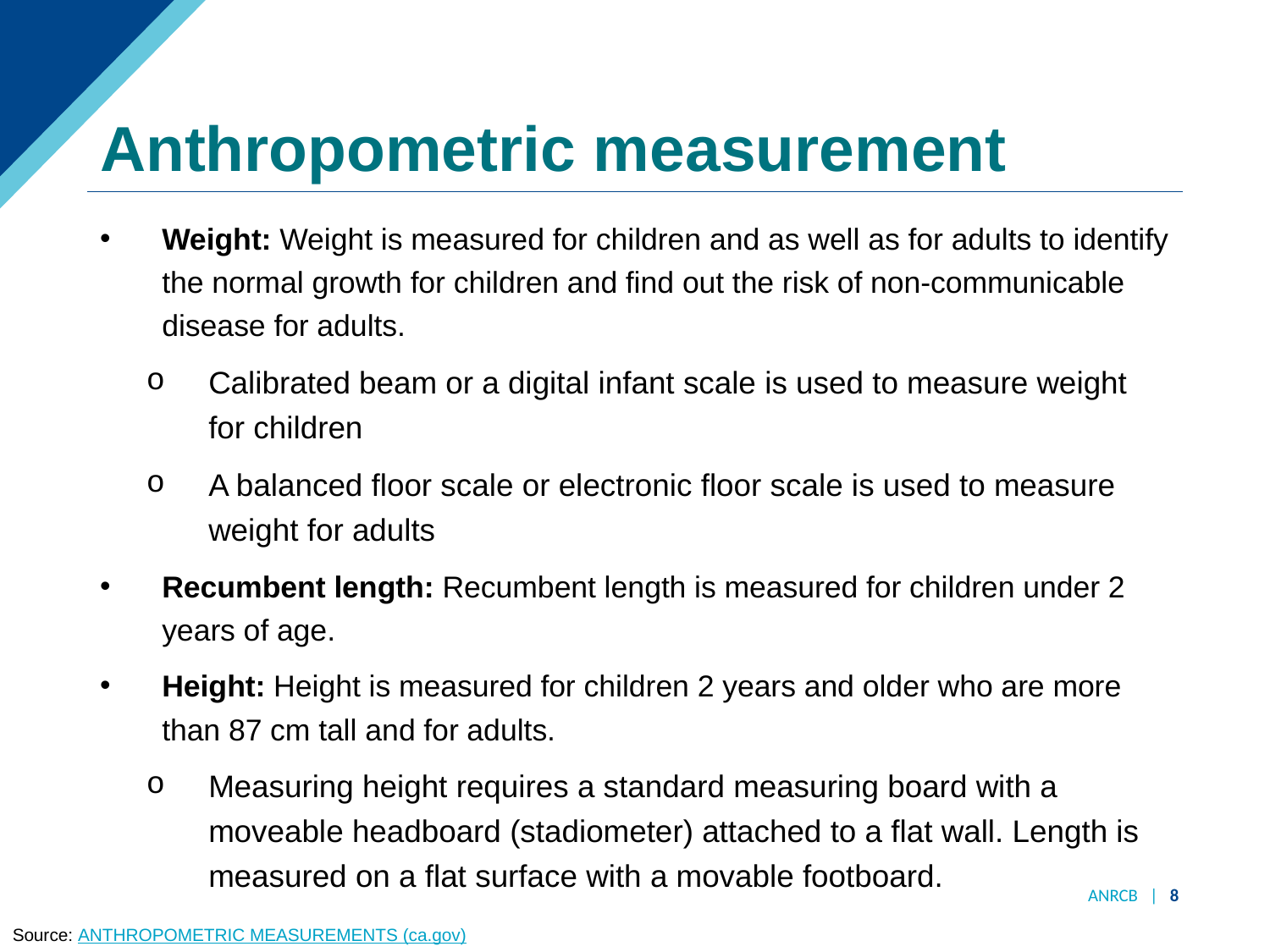

# Anthropometric measurement
Weight: Weight is measured for children and as well as for adults to identify the normal growth for children and find out the risk of non-communicable disease for adults.
Calibrated beam or a digital infant scale is used to measure weight for children
A balanced floor scale or electronic floor scale is used to measure weight for adults
Recumbent length: Recumbent length is measured for children under 2 years of age.
Height: Height is measured for children 2 years and older who are more than 87 cm tall and for adults.
Measuring height requires a standard measuring board with a moveable headboard (stadiometer) attached to a flat wall. Length is measured on a flat surface with a movable footboard.

ANRCB   |   8
Source: ANTHROPOMETRIC MEASUREMENTS (ca.gov)